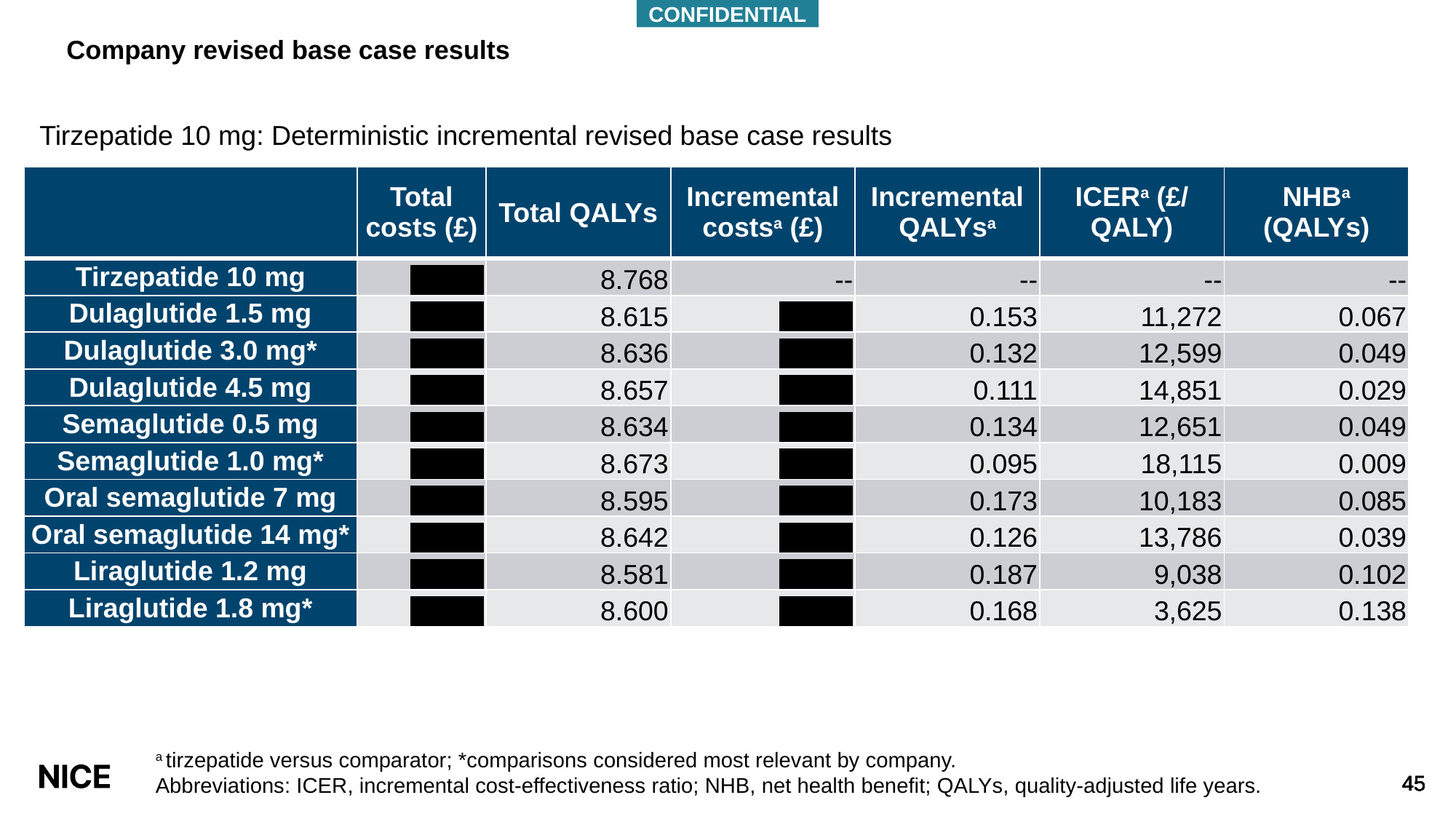

CONFIDENTIAL
# Company revised base case results
Tirzepatide 10 mg: Deterministic incremental revised base case results
|  | Total costs (£) | Total QALYs | Incremental costsa (£) | Incremental QALYsa | ICERa (£/ QALY) | NHBa (QALYs) |
| --- | --- | --- | --- | --- | --- | --- |
| Tirzepatide 10 mg | \*\*\*\*\*\*\* | 8.768 | -- | -- | -- | -- |
| Dulaglutide 1.5 mg | \*\*\*\*\*\*\* | 8.615 | \*\*\*\*\*\*\* | 0.153 | 11,272 | 0.067 |
| Dulaglutide 3.0 mg\* | \*\*\*\*\*\*\* | 8.636 | \*\*\*\*\*\*\* | 0.132 | 12,599 | 0.049 |
| Dulaglutide 4.5 mg | \*\*\*\*\*\*\* | 8.657 | \*\*\*\*\*\*\* | 0.111 | 14,851 | 0.029 |
| Semaglutide 0.5 mg | \*\*\*\*\*\*\* | 8.634 | \*\*\*\*\*\*\* | 0.134 | 12,651 | 0.049 |
| Semaglutide 1.0 mg\* | \*\*\*\*\*\*\* | 8.673 | \*\*\*\*\*\*\* | 0.095 | 18,115 | 0.009 |
| Oral semaglutide 7 mg | \*\*\*\*\*\*\* | 8.595 | \*\*\*\*\*\*\* | 0.173 | 10,183 | 0.085 |
| Oral semaglutide 14 mg\* | \*\*\*\*\*\*\* | 8.642 | \*\*\*\*\*\*\* | 0.126 | 13,786 | 0.039 |
| Liraglutide 1.2 mg | \*\*\*\*\*\*\* | 8.581 | \*\*\*\*\*\*\* | 0.187 | 9,038 | 0.102 |
| Liraglutide 1.8 mg\* | \*\*\*\*\*\*\* | 8.600 | \*\*\*\*\*\*\* | 0.168 | 3,625 | 0.138 |
a tirzepatide versus comparator; *comparisons considered most relevant by company.
Abbreviations: ICER, incremental cost-effectiveness ratio; NHB, net health benefit; QALYs, quality-adjusted life years.